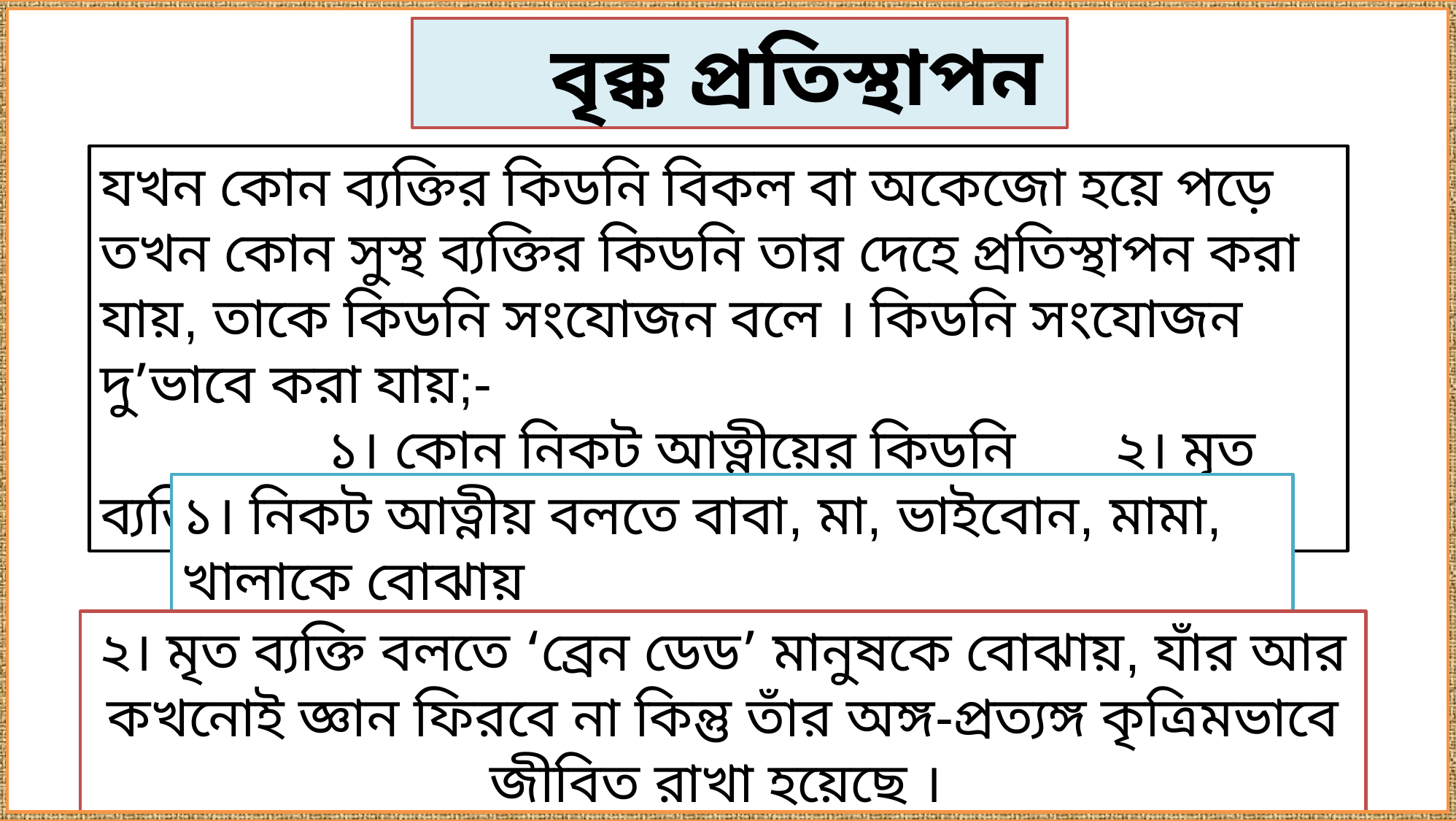

বৃক্ক প্রতিস্থাপন
যখন কোন ব্যক্তির কিডনি বিকল বা অকেজো হয়ে পড়ে তখন কোন সুস্থ ব্যক্তির কিডনি তার দেহে প্রতিস্থাপন করা যায়, তাকে কিডনি সংযোজন বলে । কিডনি সংযোজন দু’ভাবে করা যায়;-                                                                       ১। কোন নিকট আত্নীয়ের কিডনি       ২। মূত ব্যক্তির কিডনি ।
১। নিকট আত্নীয় বলতে বাবা, মা, ভাইবোন, মামা, খালাকে বোঝায়
২। মৃত ব্যক্তি বলতে ‘ব্রেন ডেড’ মানুষকে বোঝায়, যাঁর আর কখনোই জ্ঞান ফিরবে না কিন্তু তাঁর অঙ্গ-প্রত্যঙ্গ কৃত্রিমভাবে জীবিত রাখা হয়েছে ।